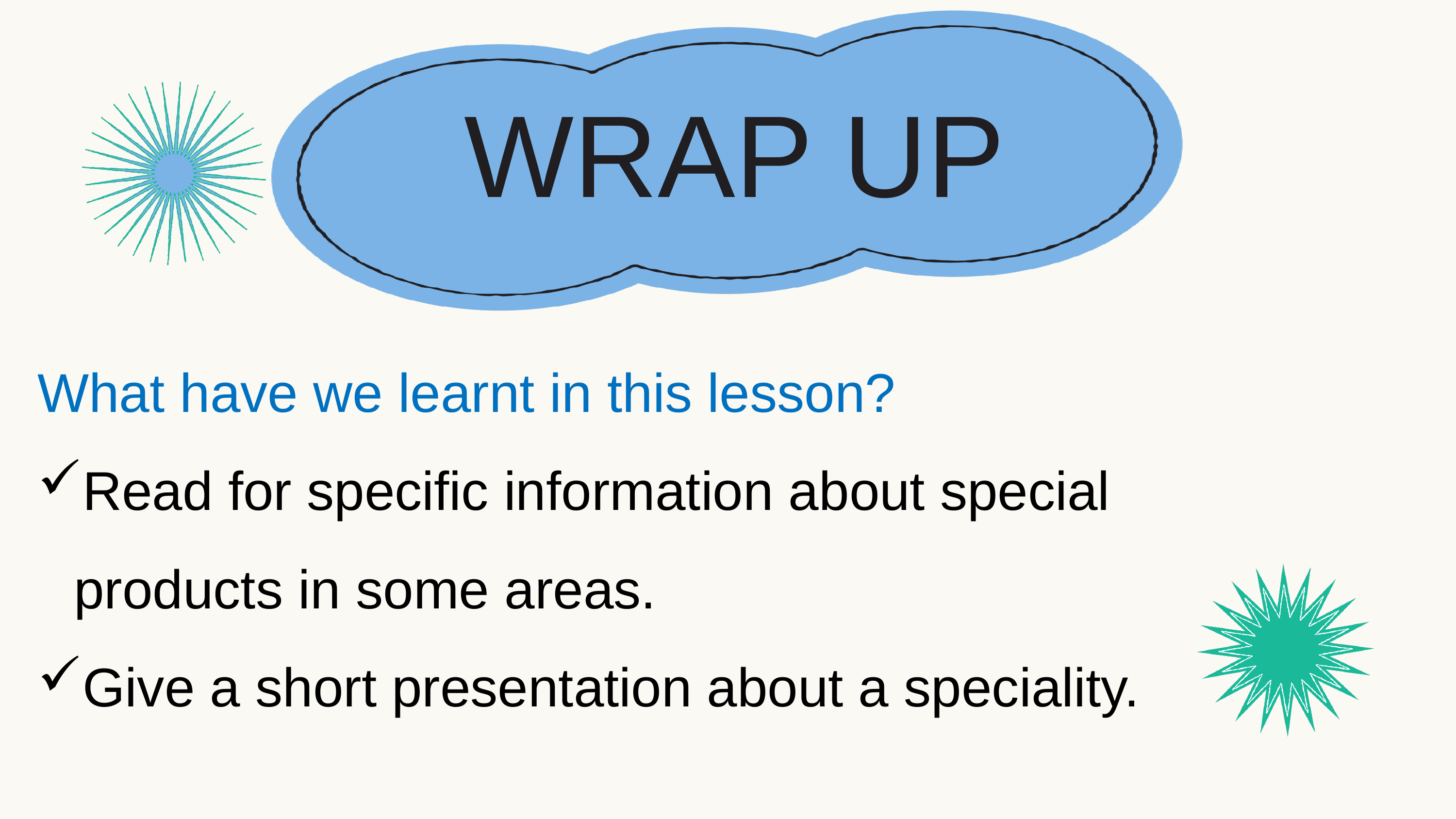

WRAP UP
What have we learnt in this lesson?
Read for specific information about special products in some areas.
Give a short presentation about a speciality.